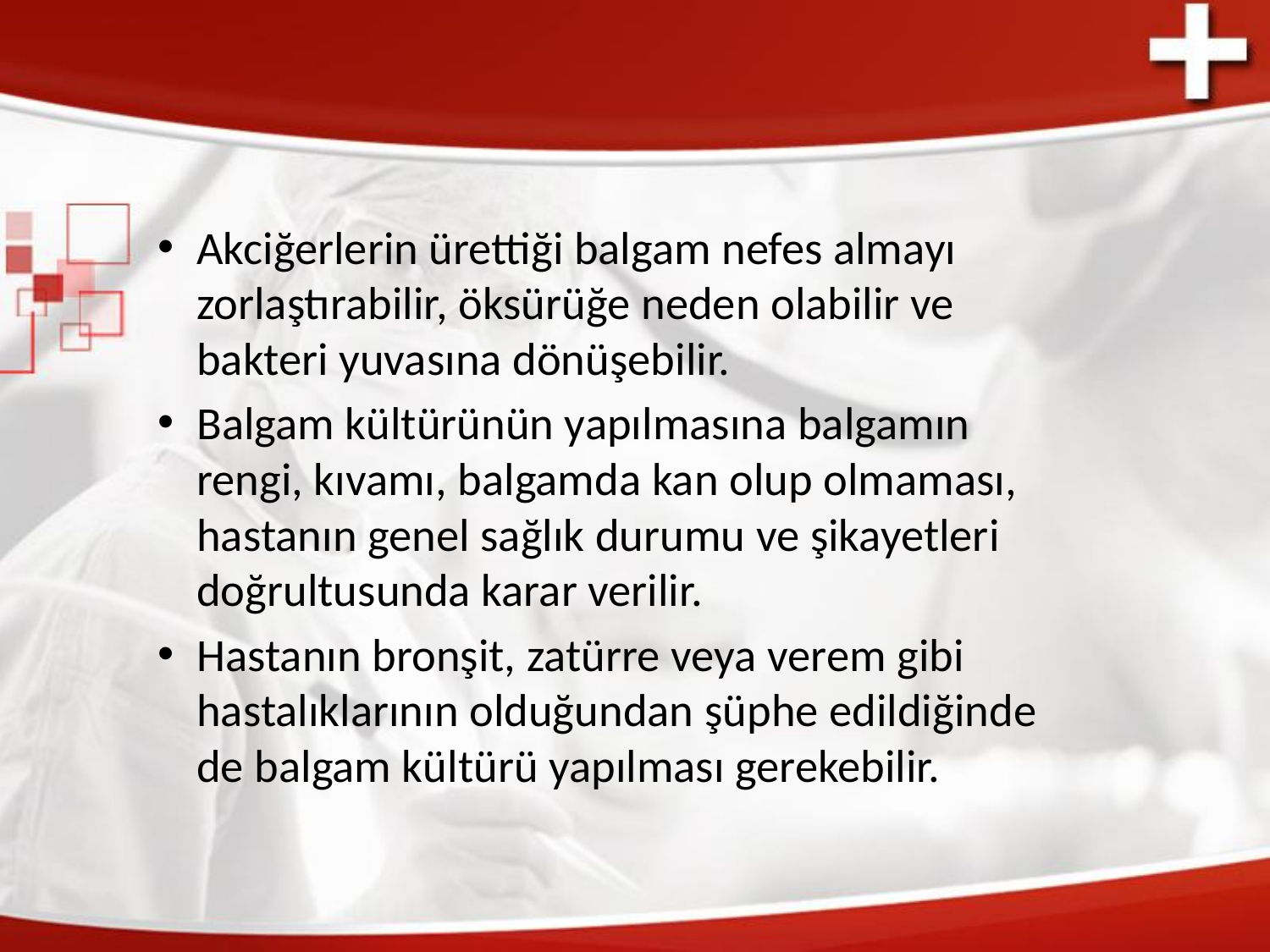

Akciğerlerin ürettiği balgam nefes almayı zorlaştırabilir, öksürüğe neden olabilir ve bakteri yuvasına dönüşebilir.
Balgam kültürünün yapılmasına balgamın rengi, kıvamı, balgamda kan olup olmaması, hastanın genel sağlık durumu ve şikayetleri doğrultusunda karar verilir.
Hastanın bronşit, zatürre veya verem gibi hastalıklarının olduğundan şüphe edildiğinde de balgam kültürü yapılması gerekebilir.